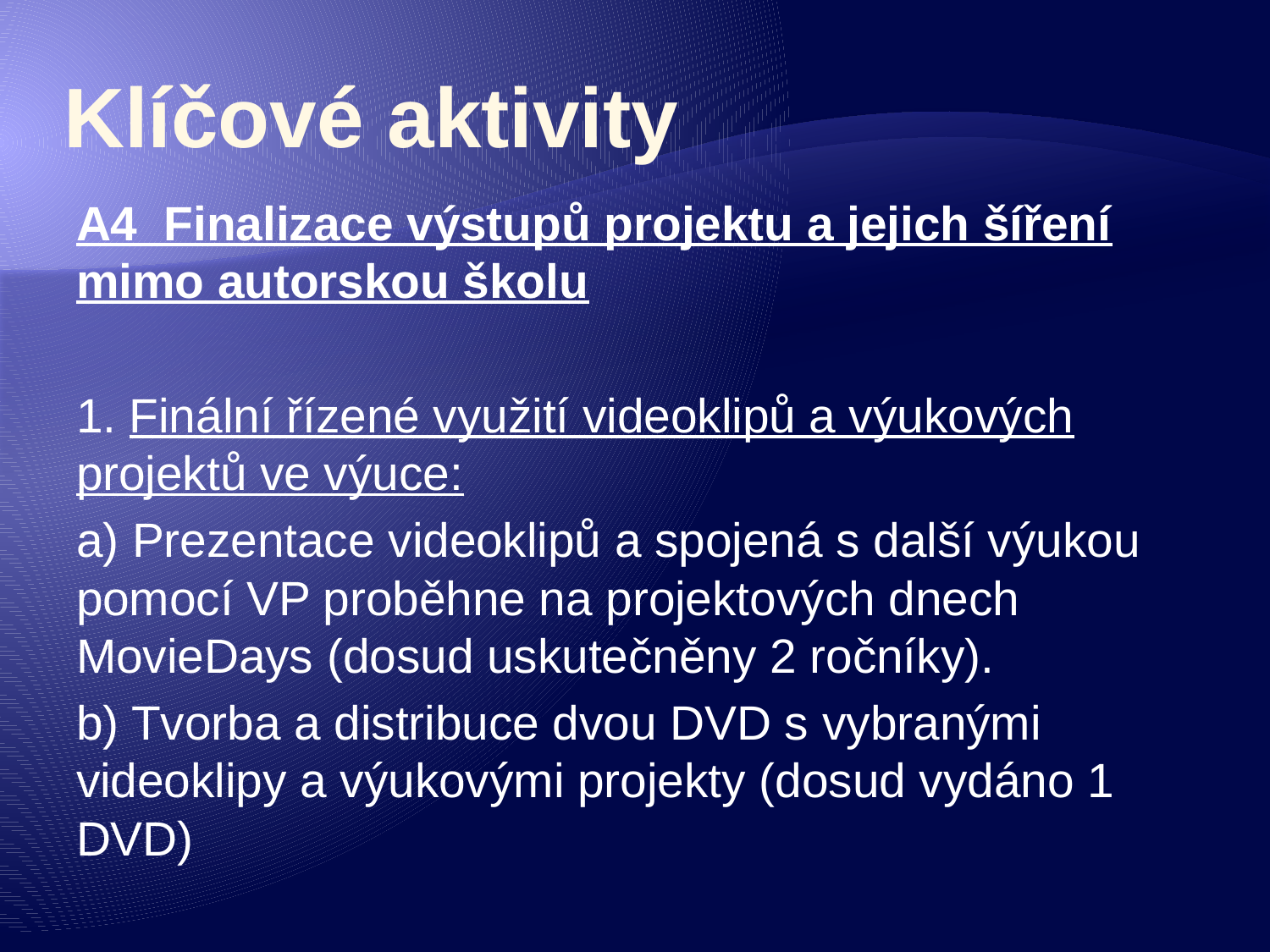

# Klíčové aktivity
A4  Finalizace výstupů projektu a jejich šíření mimo autorskou školu

1. Finální řízené využití videoklipů a výukových projektů ve výuce:
a) Prezentace videoklipů a spojená s další výukou pomocí VP proběhne na projektových dnech MovieDays (dosud uskutečněny 2 ročníky).
b) Tvorba a distribuce dvou DVD s vybranými videoklipy a výukovými projekty (dosud vydáno 1 DVD)